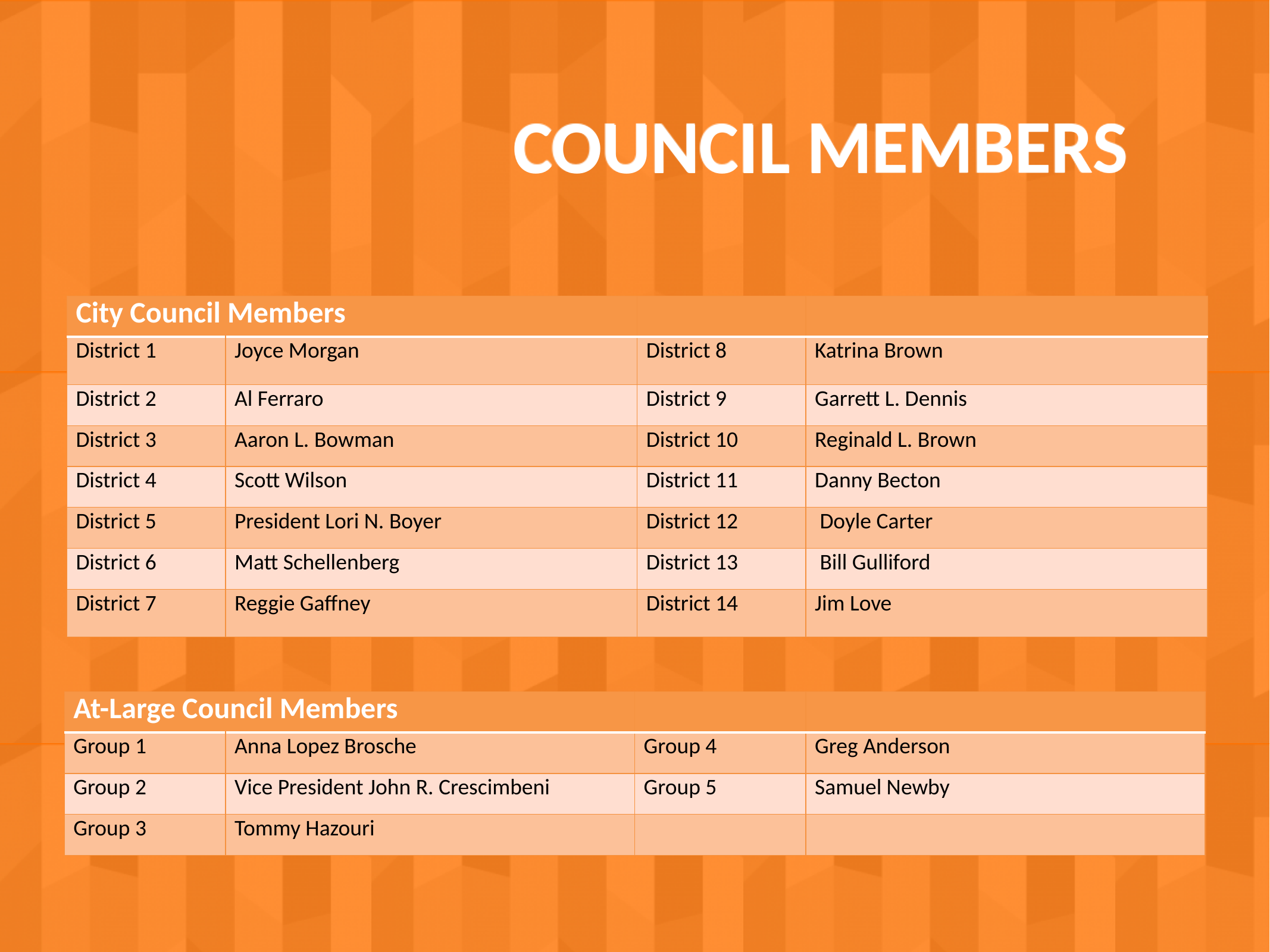

COUNCIL MEMBERS

| City Council Members |  |  |  |
| --- | --- | --- | --- |
| District 1 | Joyce Morgan | District 8 | Katrina Brown |
| District 2 | Al Ferraro | District 9 | Garrett L. Dennis |
| District 3 | Aaron L. Bowman | District 10 | Reginald L. Brown |
| District 4 | Scott Wilson | District 11 | Danny Becton |
| District 5 | President Lori N. Boyer | District 12 | Doyle Carter |
| District 6 | Matt Schellenberg | District 13 | Bill Gulliford |
| District 7 | Reggie Gaffney | District 14 | Jim Love |
| At-Large Council Members |  |  |  |
| --- | --- | --- | --- |
| Group 1 | Anna Lopez Brosche | Group 4 | Greg Anderson |
| Group 2 | Vice President John R. Crescimbeni | Group 5 | Samuel Newby |
| Group 3 | Tommy Hazouri |  |  |